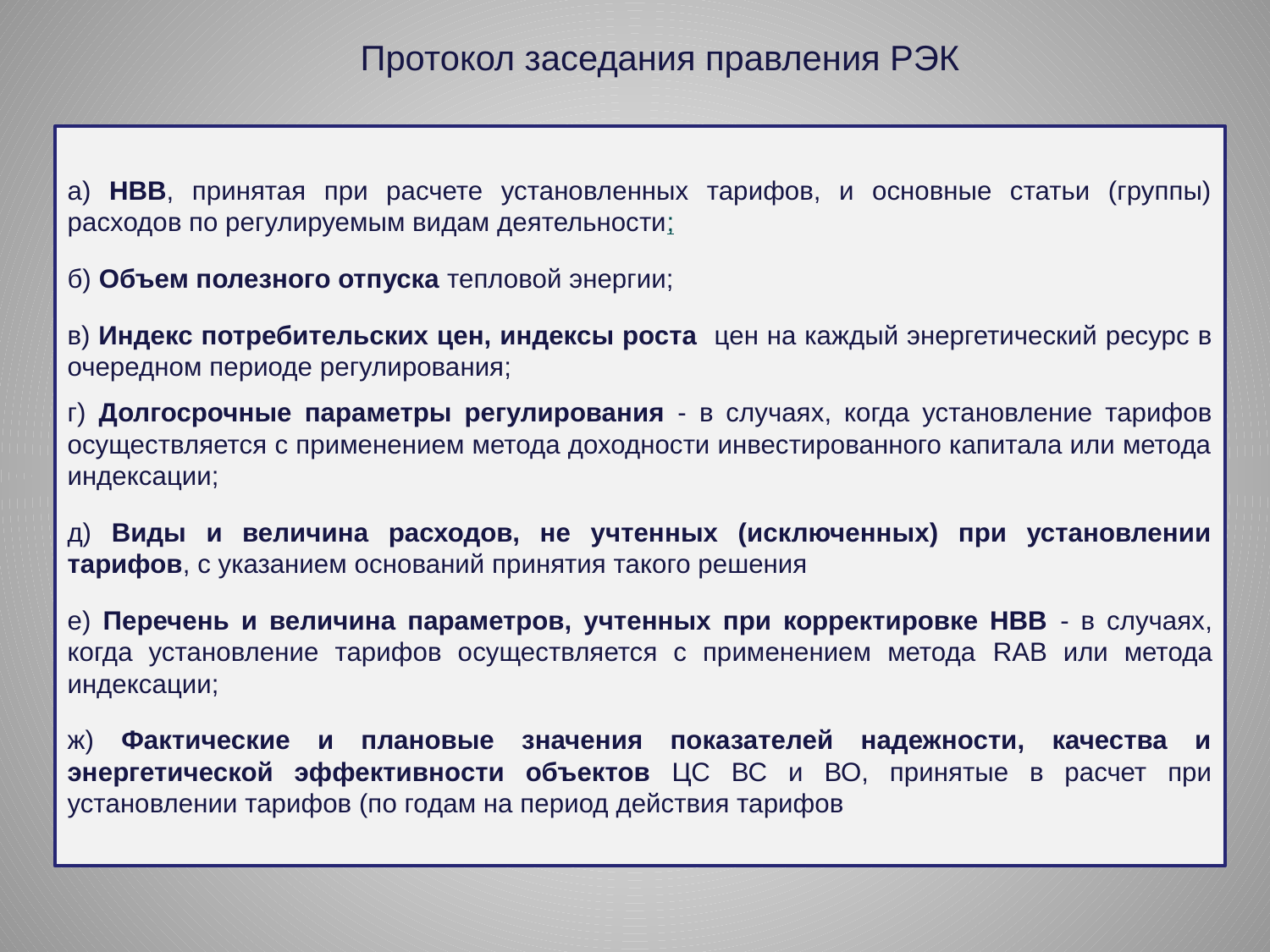

Протокол заседания правления РЭК
а) НВВ, принятая при расчете установленных тарифов, и основные статьи (группы) расходов по регулируемым видам деятельности;
б) Объем полезного отпуска тепловой энергии;
в) Индекс потребительских цен, индексы роста  цен на каждый энергетический ресурс в очередном периоде регулирования;
г) Долгосрочные параметры регулирования - в случаях, когда установление тарифов осуществляется с применением метода доходности инвестированного капитала или метода индексации;
д) Виды и величина расходов, не учтенных (исключенных) при установлении тарифов, с указанием оснований принятия такого решения
е) Перечень и величина параметров, учтенных при корректировке НВВ - в случаях, когда установление тарифов осуществляется с применением метода RAB или метода индексации;
ж) Фактические и плановые значения показателей надежности, качества и энергетической эффективности объектов ЦС ВС и ВО, принятые в расчет при установлении тарифов (по годам на период действия тарифов